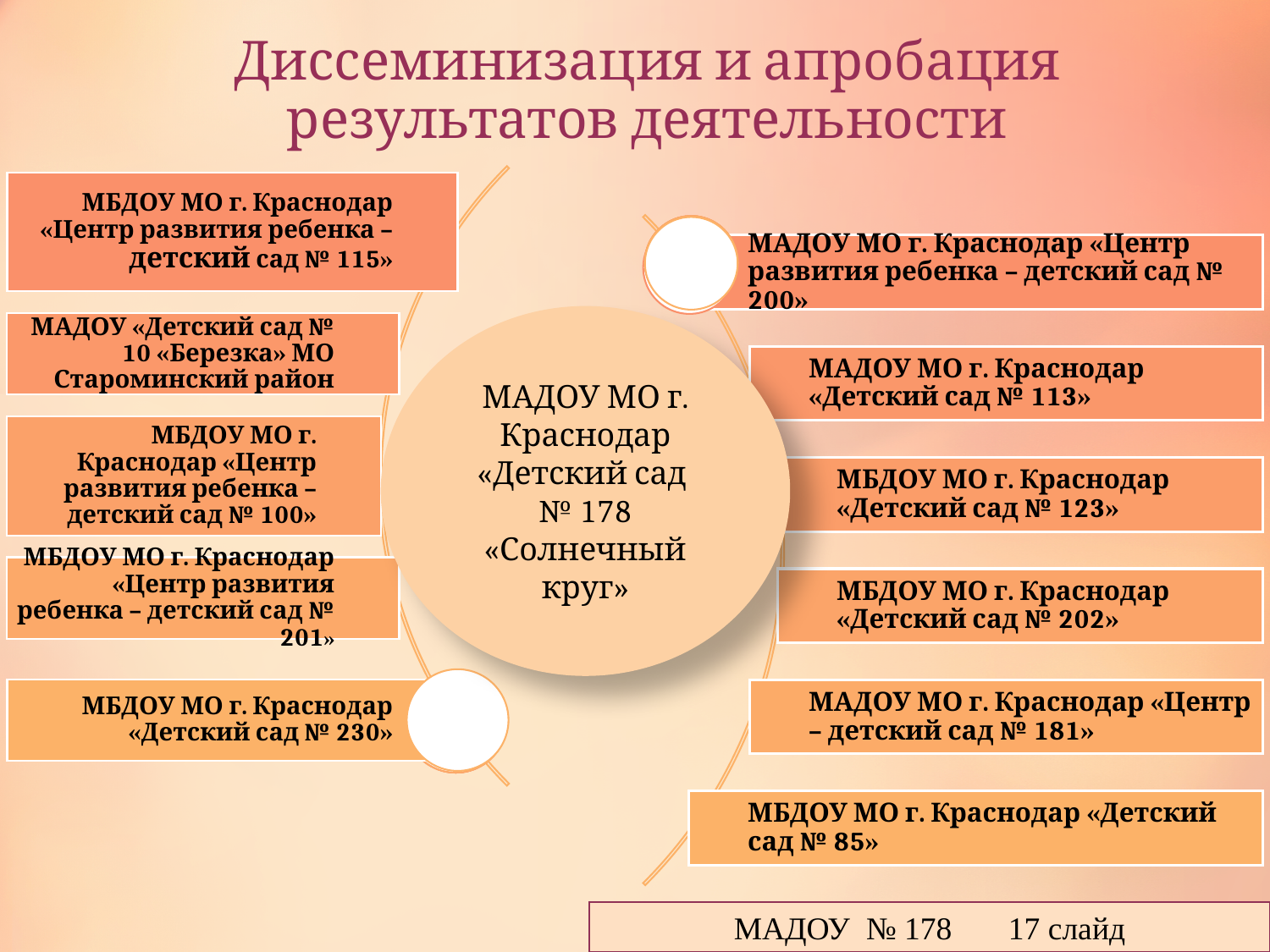

# Диссеминизация и апробация результатов деятельности
МБДОУ МО г. Краснодар «Центр развития ребенка – детский сад № 115»
МАДОУ «Детский сад № 10 «Березка» МО Староминский район
МБДОУ МО г. Краснодар «Центр развития ребенка – детский сад № 100»
МБДОУ МО г. Краснодар «Центр развития ребенка – детский сад № 201»
МБДОУ МО г. Краснодар «Детский сад № 230»
МАДОУ МО г. Краснодар «Центр развития ребенка – детский сад № 200»
МАДОУ МО г. Краснодар «Детский сад № 113»
МБДОУ МО г. Краснодар «Детский сад № 123»
МБДОУ МО г. Краснодар «Детский сад № 202»
МАДОУ МО г. Краснодар «Центр – детский сад № 181»
МБДОУ МО г. Краснодар «Детский сад № 85»
МАДОУ МО г. Краснодар «Детский сад
№ 178 «Солнечный круг»
МАДОУ  № 178       17 слайд